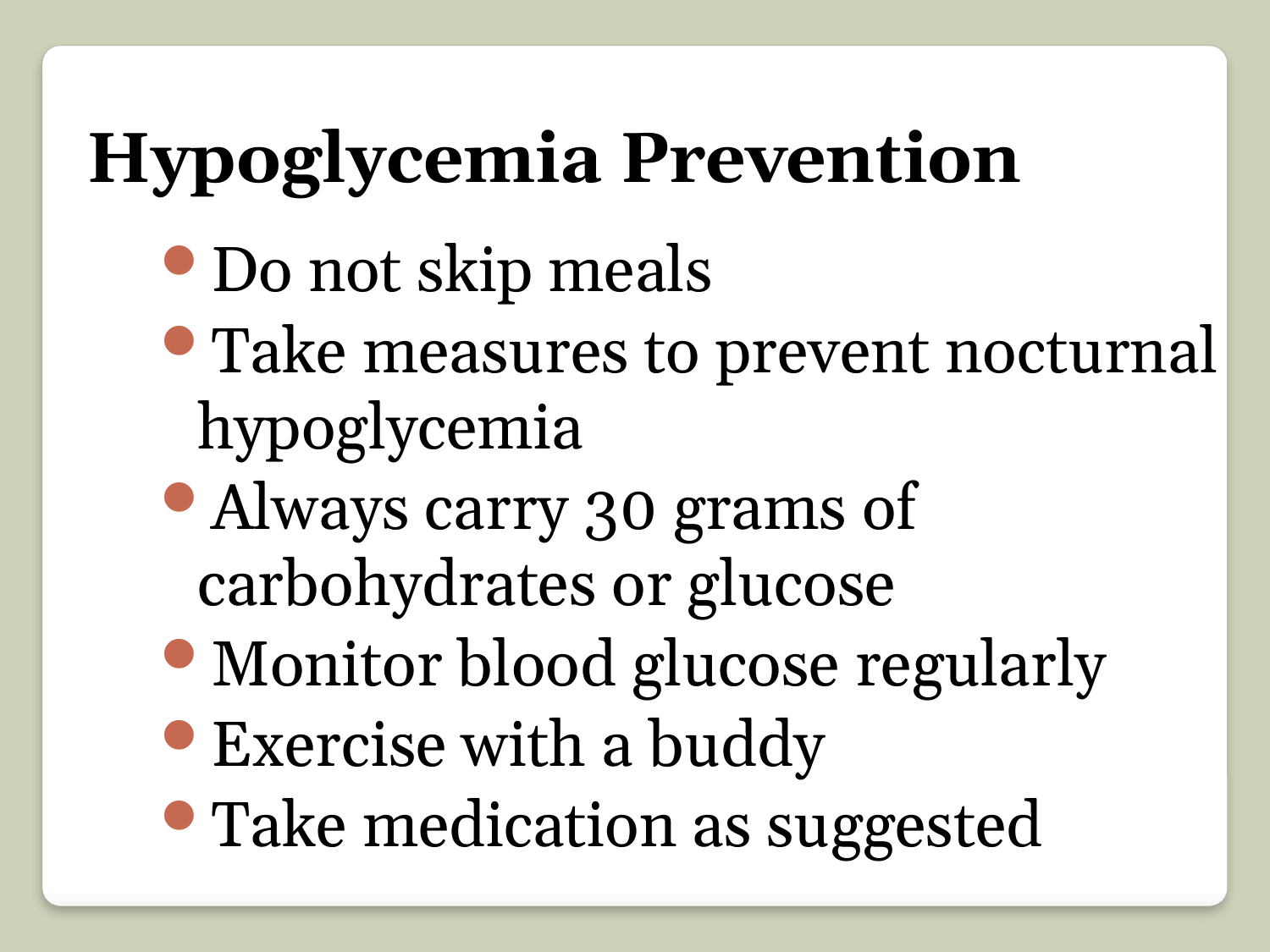

Hypoglycemia Prevention
Do not skip meals
Take measures to prevent nocturnal hypoglycemia
Always carry 30 grams of carbohydrates or glucose
Monitor blood glucose regularly
Exercise with a buddy
Take medication as suggested